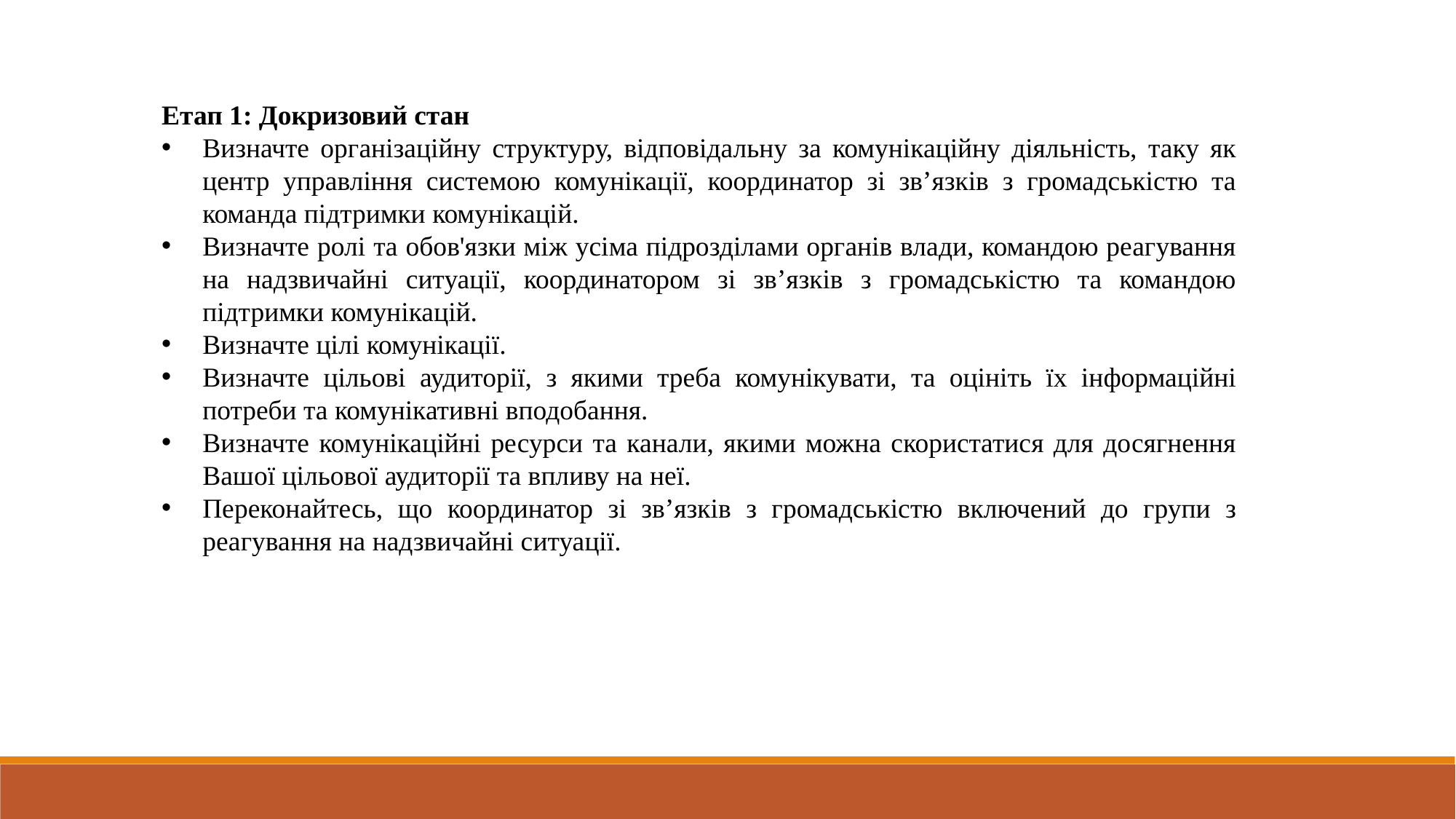

Етап 1: Докризовий стан
Визначте організаційну структуру, відповідальну за комунікаційну діяльність, таку як центр управління системою комунікації, координатор зі зв’язків з громадськістю та команда підтримки комунікацій.
Визначте ролі та обов'язки між усіма підрозділами органів влади, командою реагування на надзвичайні ситуації, координатором зі зв’язків з громадськістю та командою підтримки комунікацій.
Визначте цілі комунікації.
Визначте цільові аудиторії, з якими треба комунікувати, та оцініть їх інформаційні потреби та комунікативні вподобання.
Визначте комунікаційні ресурси та канали, якими можна скористатися для досягнення Вашої цільової аудиторії та впливу на неї.
Переконайтесь, що координатор зі зв’язків з громадськістю включений до групи з реагування на надзвичайні ситуації.